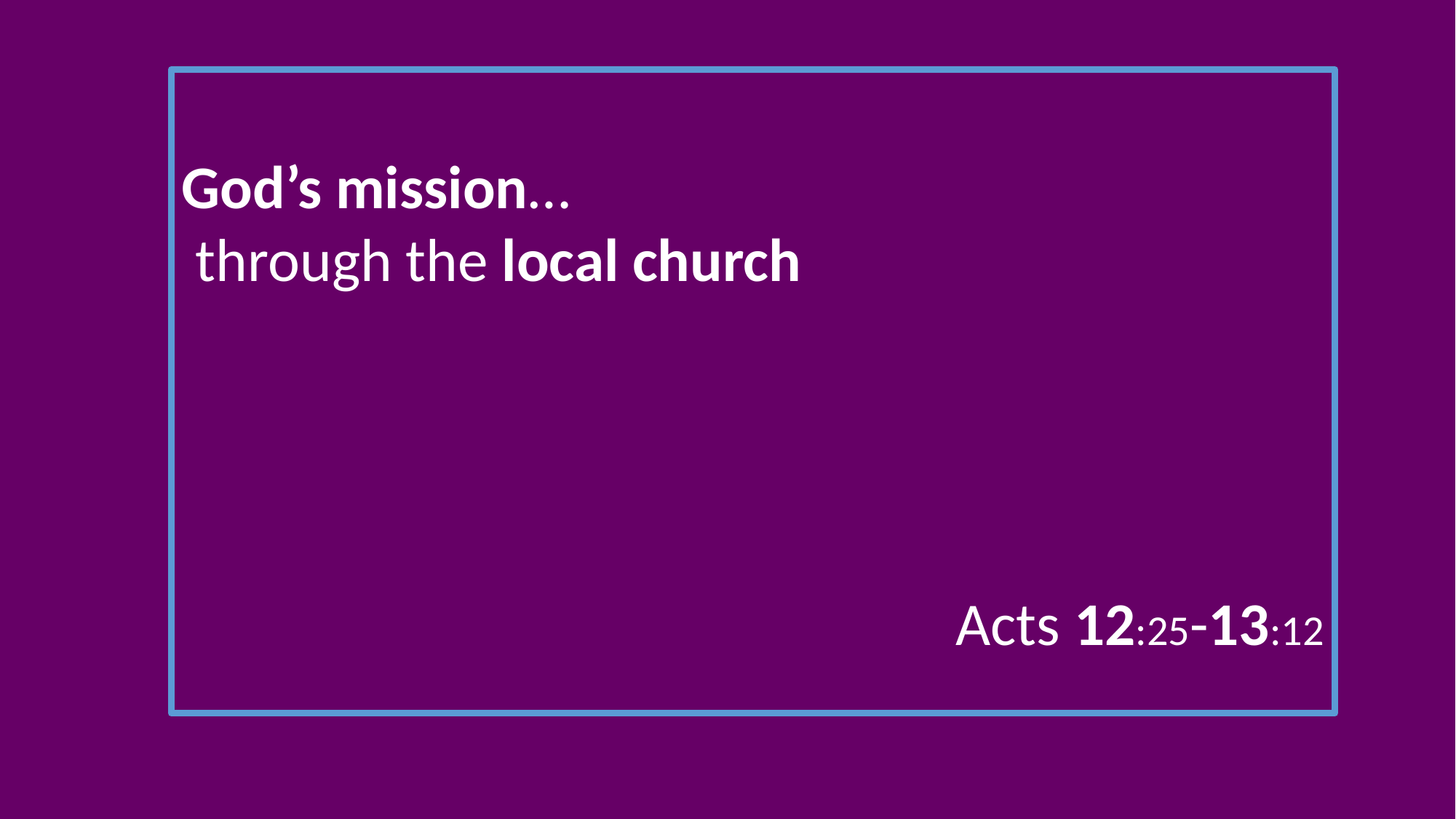

God’s mission…
 through the local church

                Acts 12:25-13:12